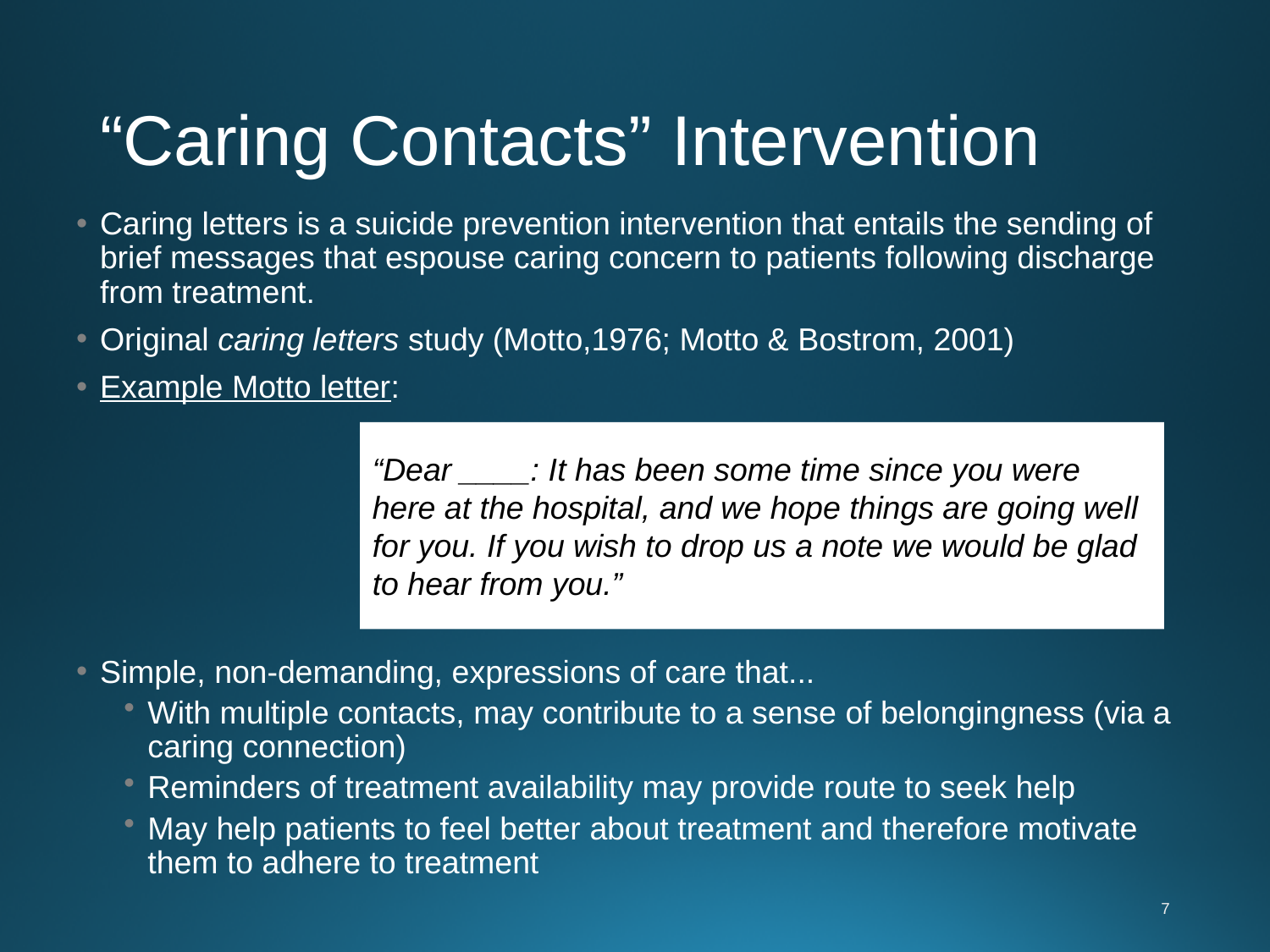

# “Caring Contacts” Intervention
Caring letters is a suicide prevention intervention that entails the sending of brief messages that espouse caring concern to patients following discharge from treatment.
Original caring letters study (Motto,1976; Motto & Bostrom, 2001)
Example Motto letter:

Simple, non-demanding, expressions of care that...
With multiple contacts, may contribute to a sense of belongingness (via a caring connection)
Reminders of treatment availability may provide route to seek help
May help patients to feel better about treatment and therefore motivate them to adhere to treatment

“Dear ____: It has been some time since you were here at the hospital, and we hope things are going well for you. If you wish to drop us a note we would be glad to hear from you.”

7